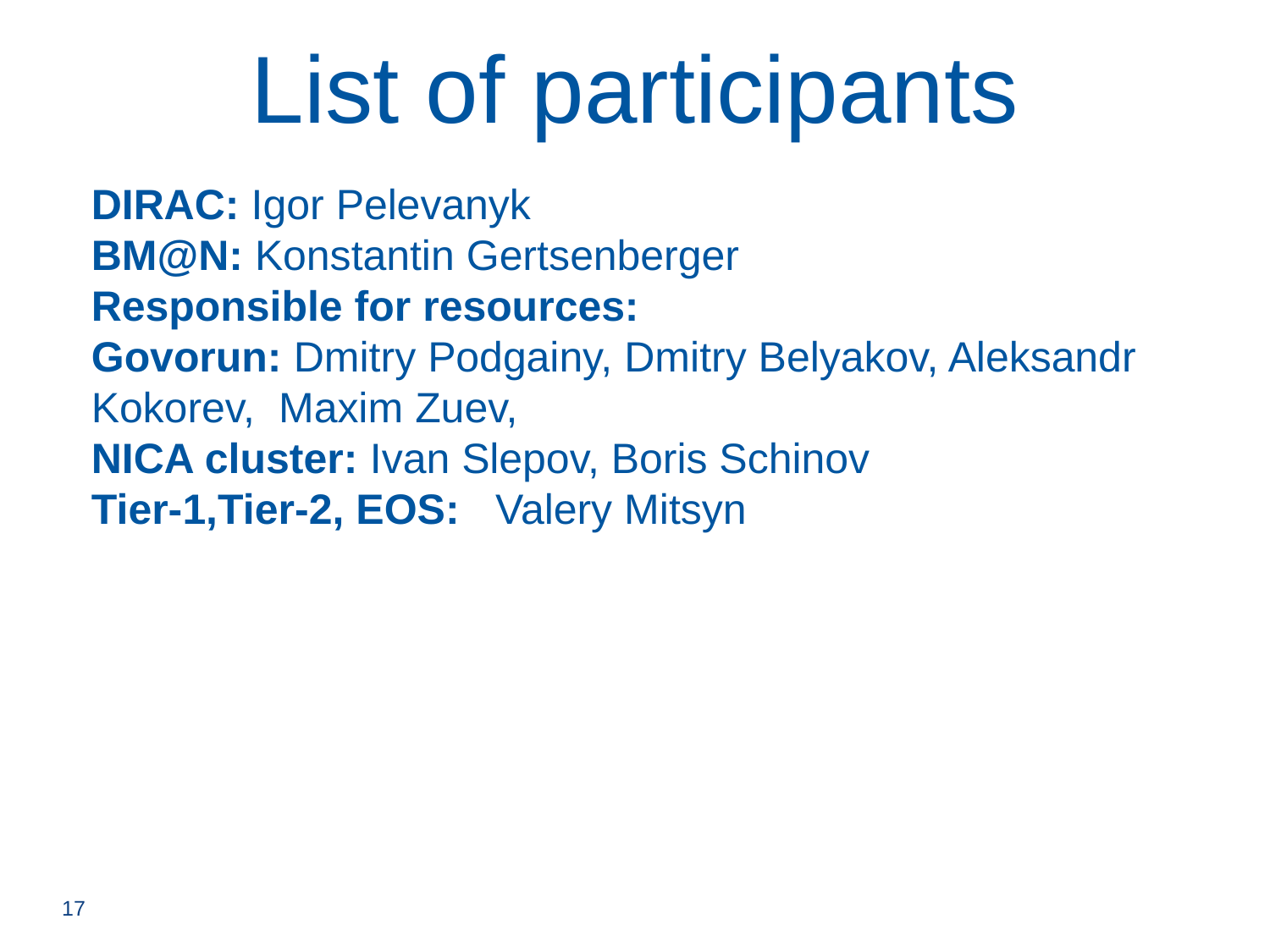

List of participants
# DIRAC: Igor Pelevanyk BM@N: Konstantin Gertsenberger Responsible for resources: Govorun: Dmitry Podgainy, Dmitry Belyakov, Aleksandr Kokorev,  Maxim Zuev, NICA cluster: Ivan Slepov, Boris Schinov Tier-1,Tier-2, EOS:   Valery Mitsyn
17